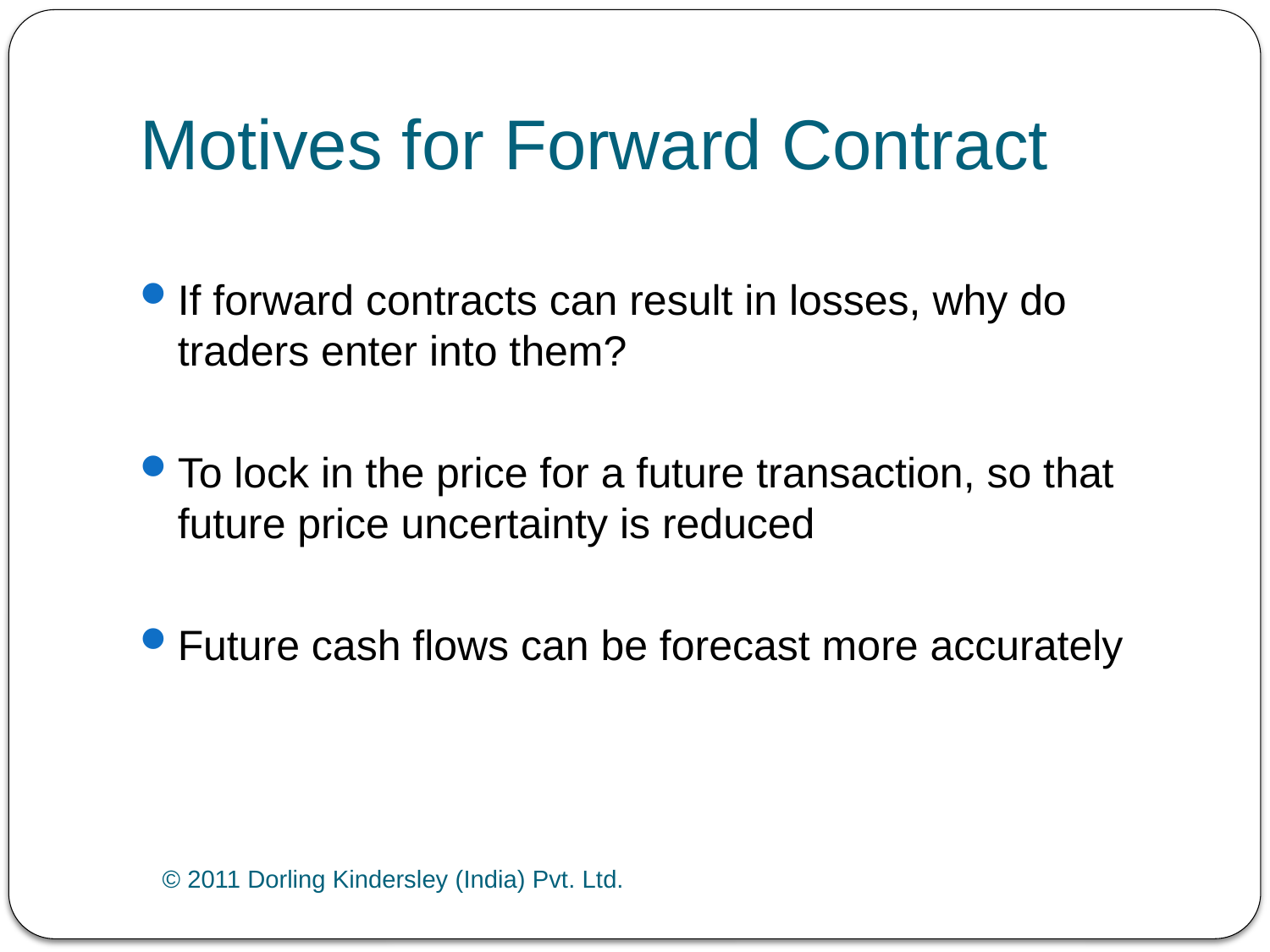

# Motives for Forward Contract

If forward contracts can result in losses, why do traders enter into them?

To lock in the price for a future transaction, so that future price uncertainty is reduced

Future cash flows can be forecast more accurately
© 2011 Dorling Kindersley (India) Pvt. Ltd.